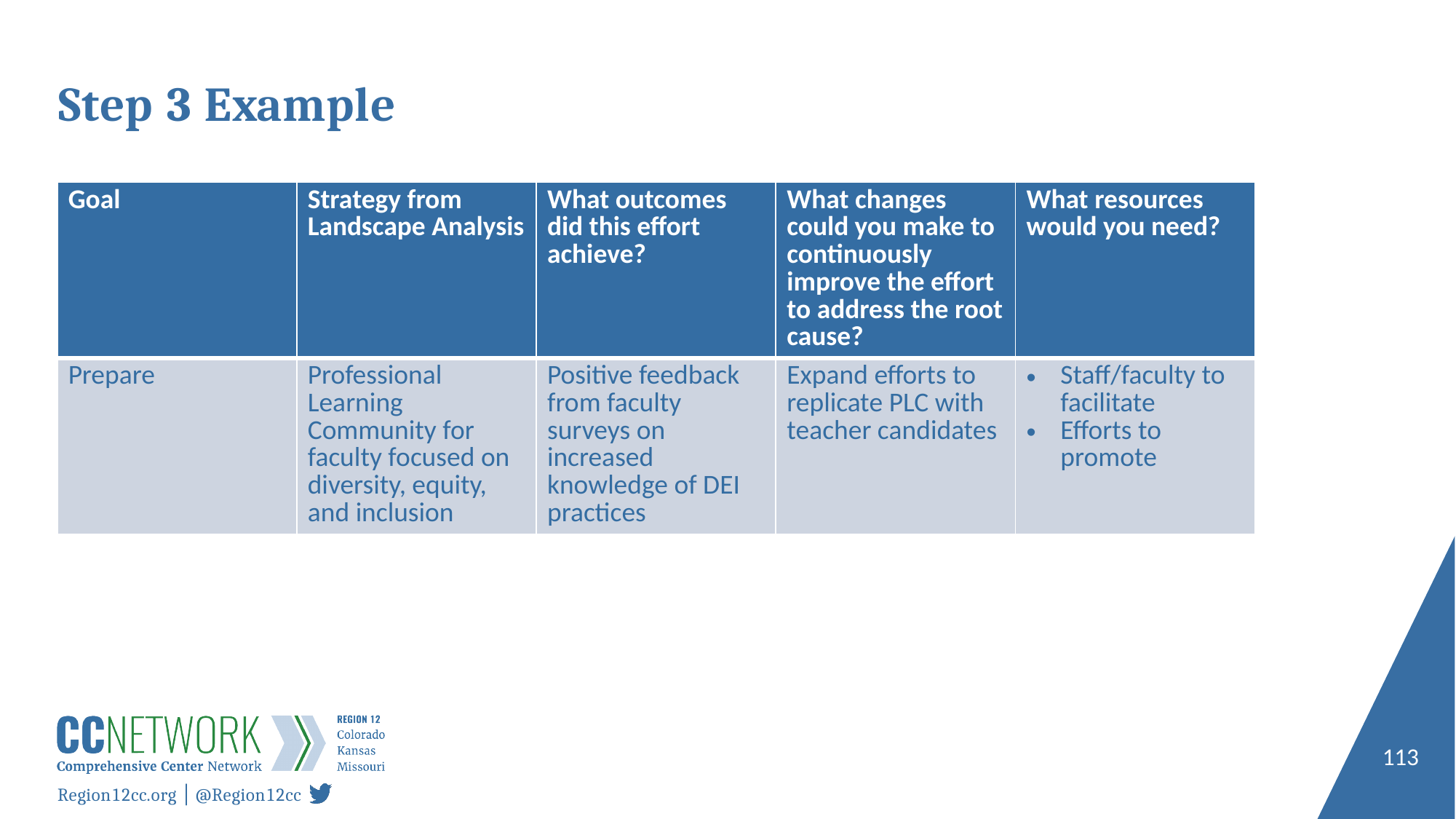

# Step 3 Example
| Goal | Strategy from Landscape Analysis | What outcomes did this effort achieve? | What changes could you make to continuously improve the effort to address the root cause? | What resources would you need? |
| --- | --- | --- | --- | --- |
| Prepare | Professional Learning Community for faculty focused on diversity, equity, and inclusion | Positive feedback from faculty surveys on increased knowledge of DEI practices | Expand efforts to replicate PLC with teacher candidates | Staff/faculty to facilitate Efforts to promote |
113